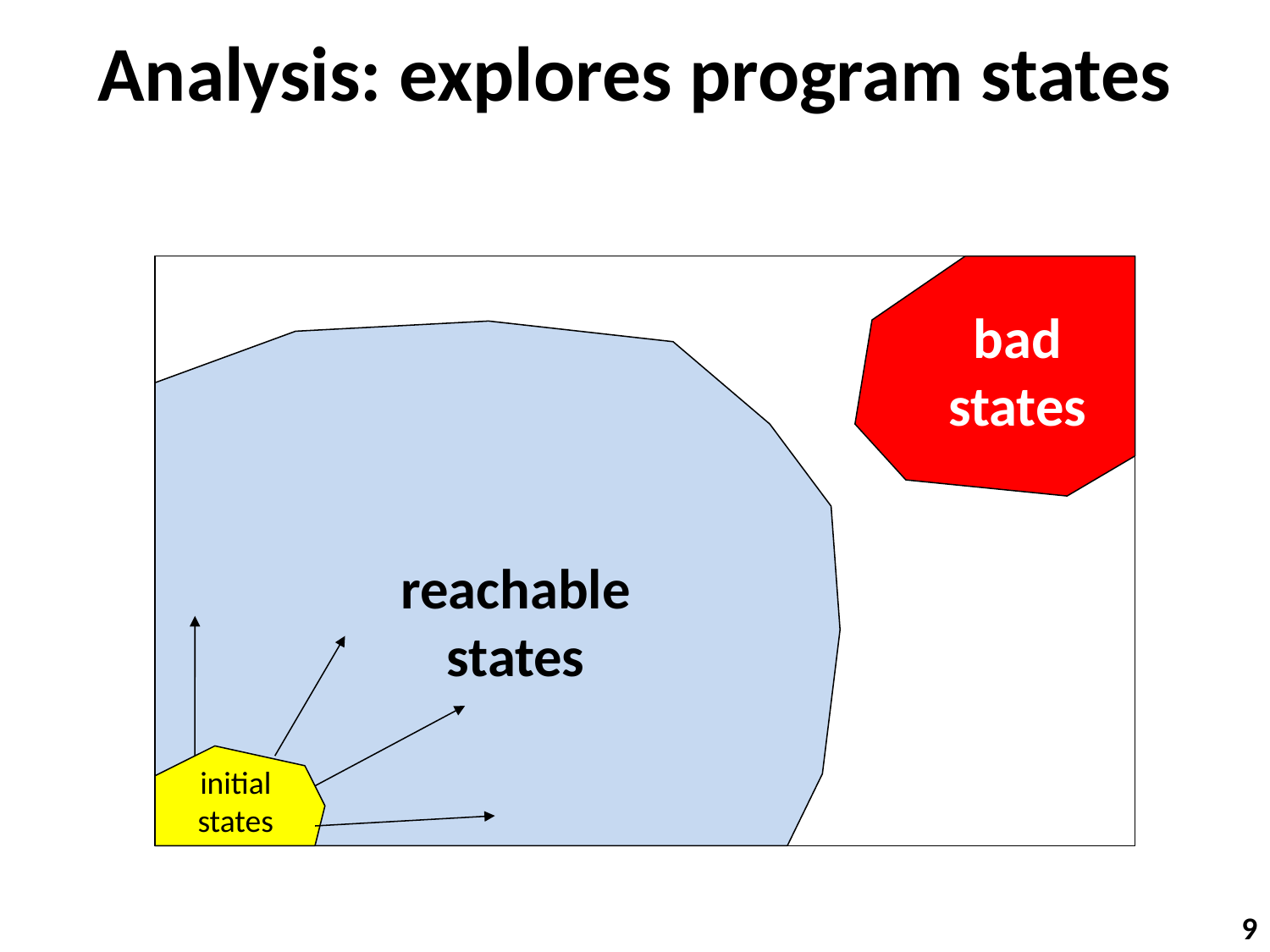

# Analysis: explores program states

bad
states

reachable
states

initial
states

9